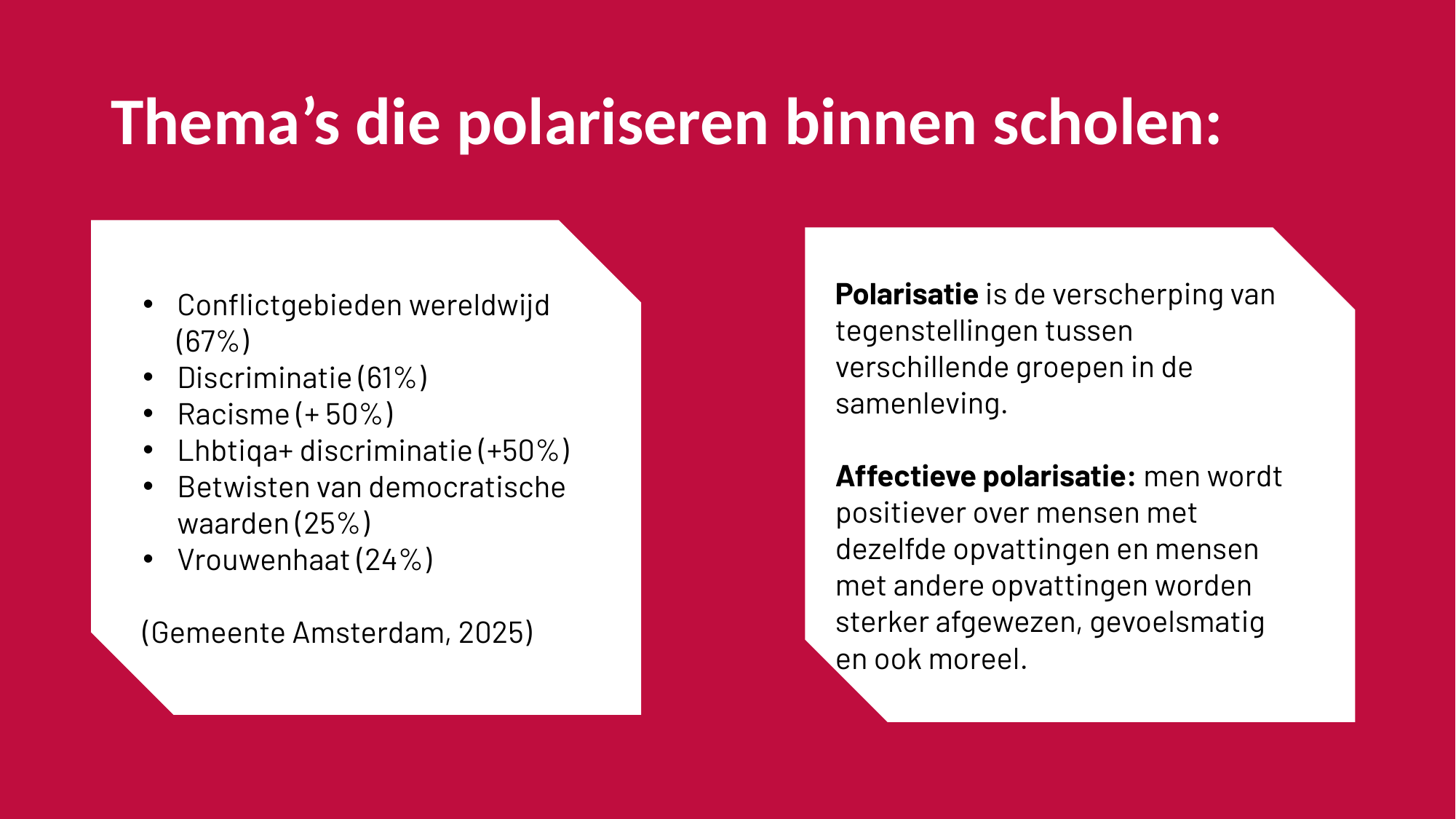

# Thema’s die polariseren binnen scholen:
Conflictgebieden wereldwijd (67%)
Discriminatie (61%)
Racisme (+ 50%)
Lhbtiqa+ discriminatie (+50%)
Betwisten van democratische waarden (25%)
Vrouwenhaat (24%)

(Gemeente Amsterdam, 2025)
: Men wordt positiever over mensen met dezelfde
opvattingen en mensen met andere opvattingen worden
sterker afgewezen, gevoelsmatig en ook moreel
Polarisatie is de verscherping van tegenstellingen tussen verschillende groepen in de samenleving.

Affectieve polarisatie: men wordt positiever over mensen met dezelfde opvattingen en mensen met andere opvattingen worden
sterker afgewezen, gevoelsmatig en ook moreel.